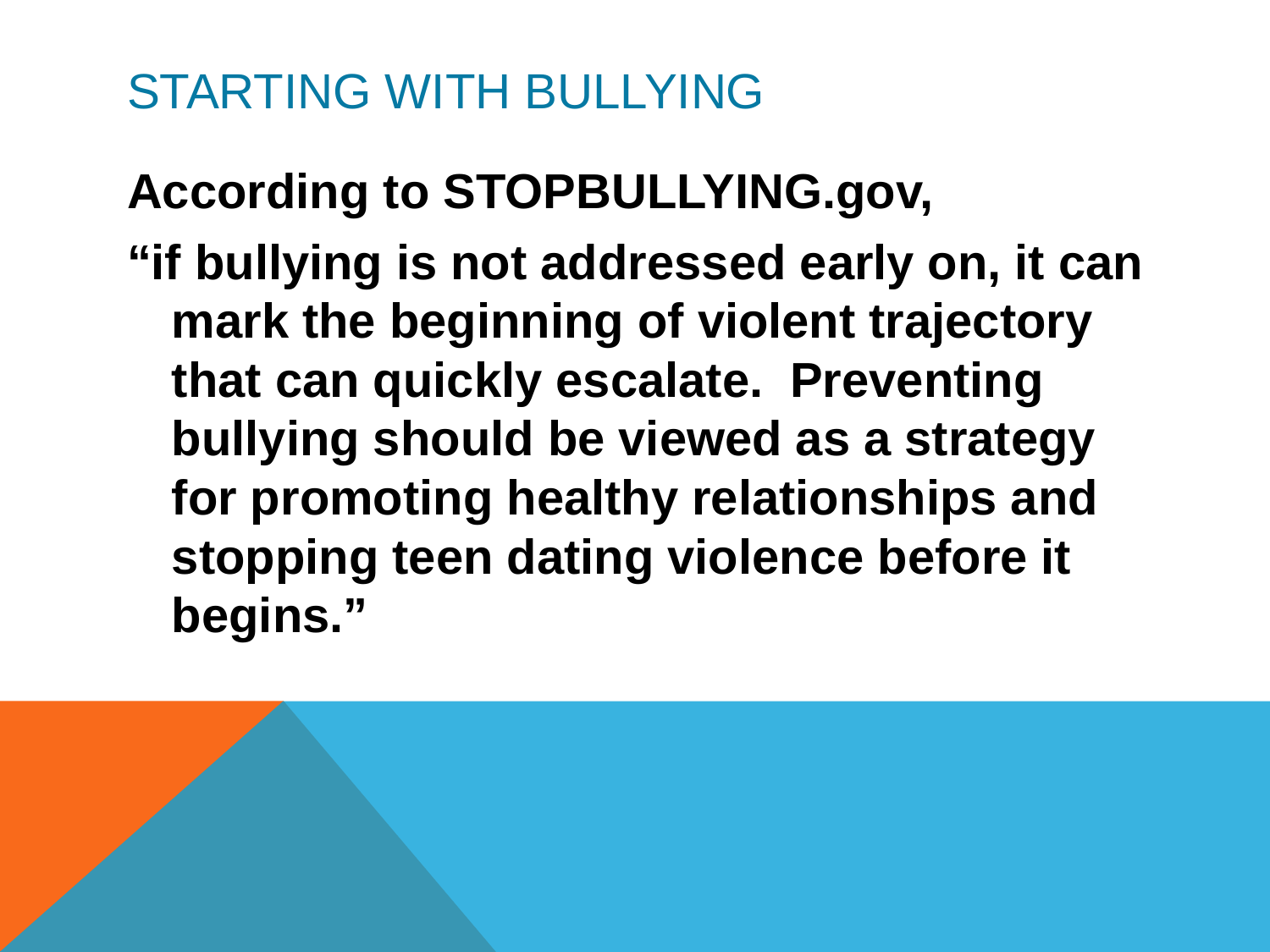

# Starting with bullying
According to STOPBULLYING.gov,
“if bullying is not addressed early on, it can mark the beginning of violent trajectory that can quickly escalate.  Preventing bullying should be viewed as a strategy for promoting healthy relationships and stopping teen dating violence before it begins.”